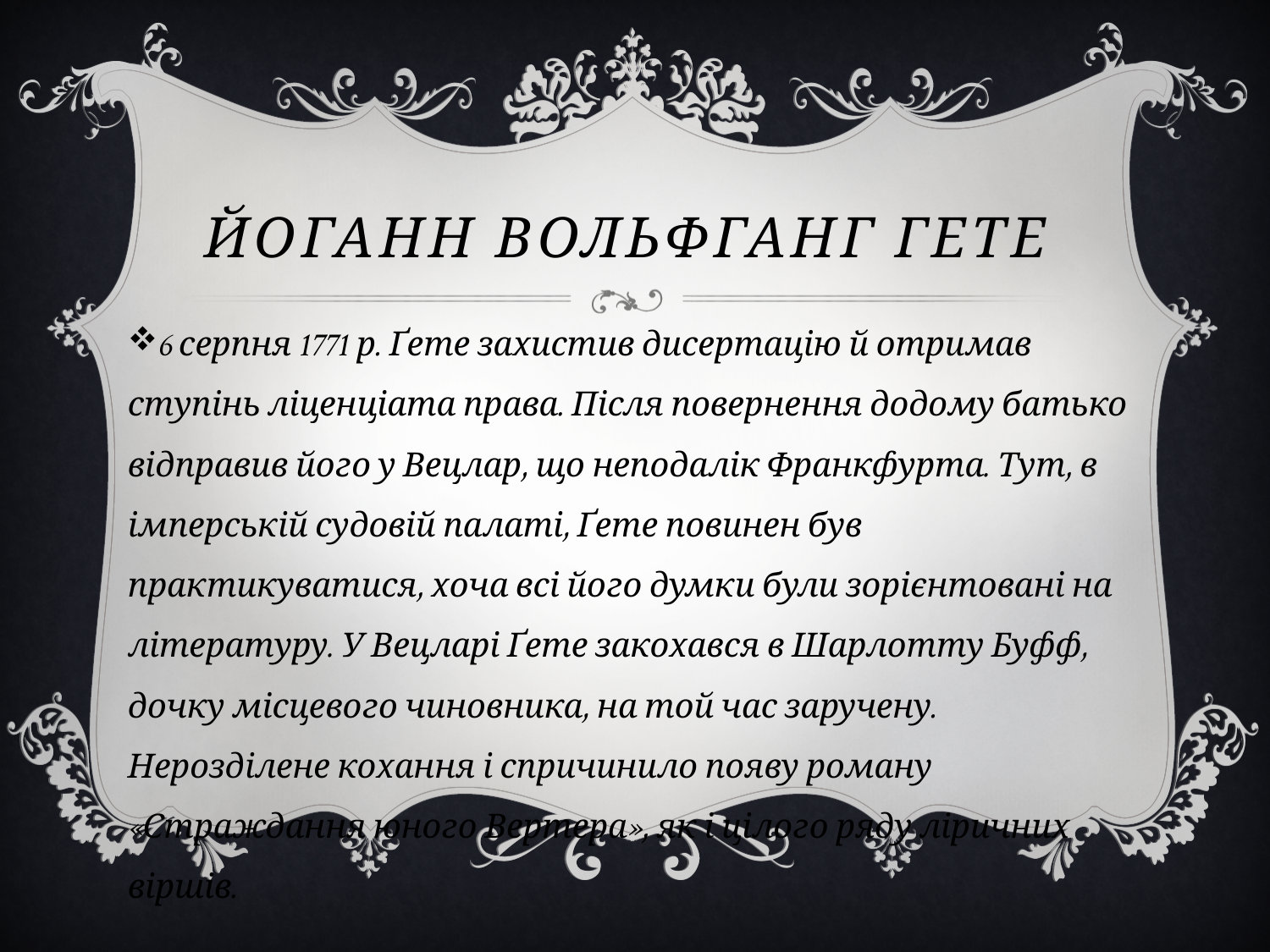

# Йоганн Вольфганг Гете
6 серпня 1771 р. Ґете захистив дисертацію й отримав ступінь ліценціата права. Після повернення додому батько відправив його у Вецлар, що неподалік Франкфурта. Тут, в імперській судовій палаті, Ґете повинен був практикуватися, хоча всі його думки були зорієнтовані на літературу. У Вецларі Ґете закохався в Шарлотту Буфф, дочку місцевого чиновника, на той час заручену. Нерозділене кохання і спричинило появу роману «Страждання юного Вертера», як і цілого ряду ліричних віршів.